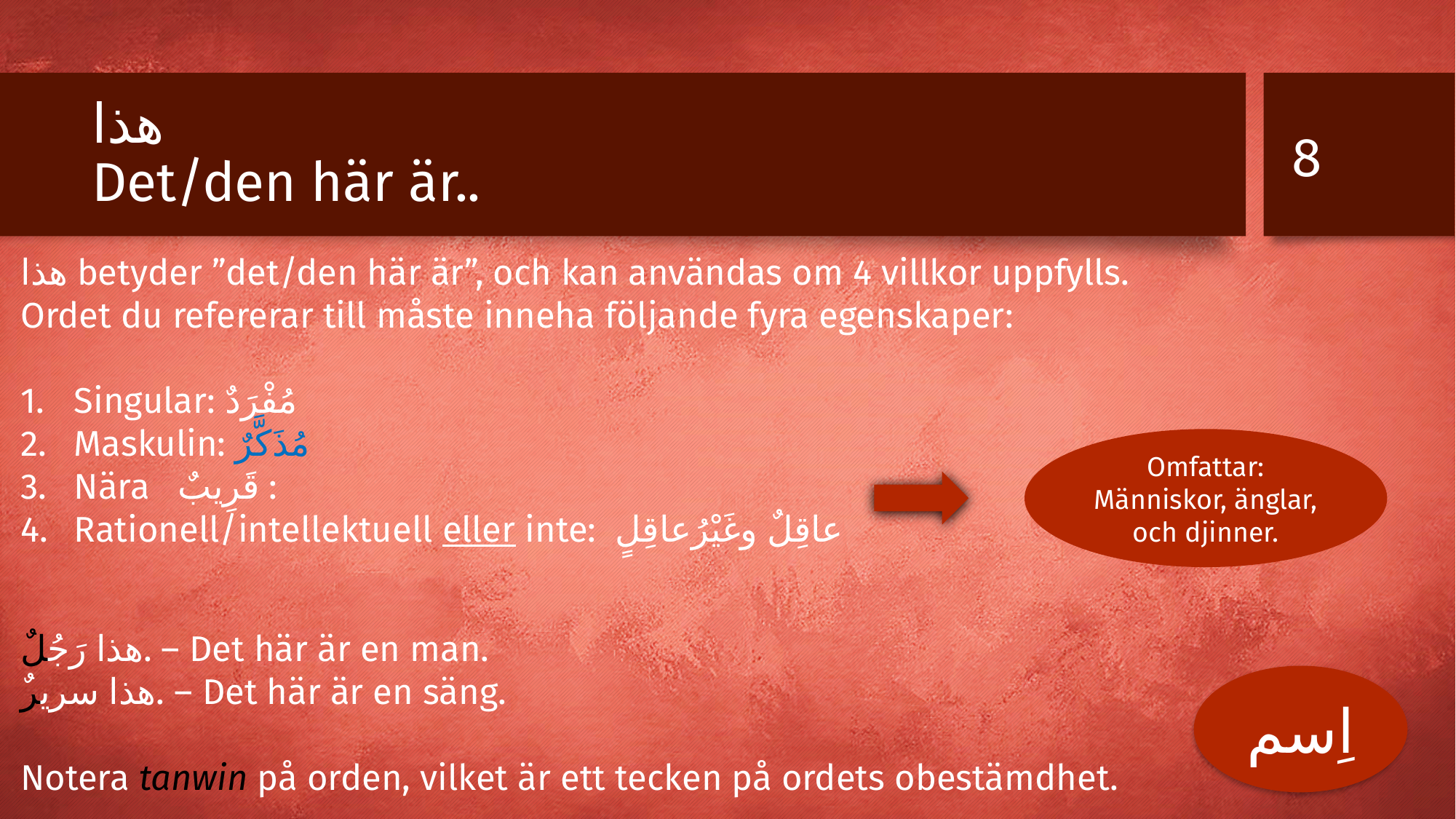

8
# هذا Det/den här är..
هذا betyder ”det/den här är”, och kan användas om 4 villkor uppfylls.
Ordet du refererar till måste inneha följande fyra egenskaper:

Singular: مُفْرَدٌ
Maskulin: مُذَكَّرٌ
Nära   قَرِيبٌ :
Rationell/intellektuell eller inte:  عاقِلٌ وغَيْرُعاقِلٍ

هذا رَجُلٌ. – Det här är en man.
هذا سريرٌ. – Det här är en säng.

Notera tanwin på orden, vilket är ett tecken på ordets obestämdhet.
Omfattar: Människor, änglar, och djinner.

اِسم